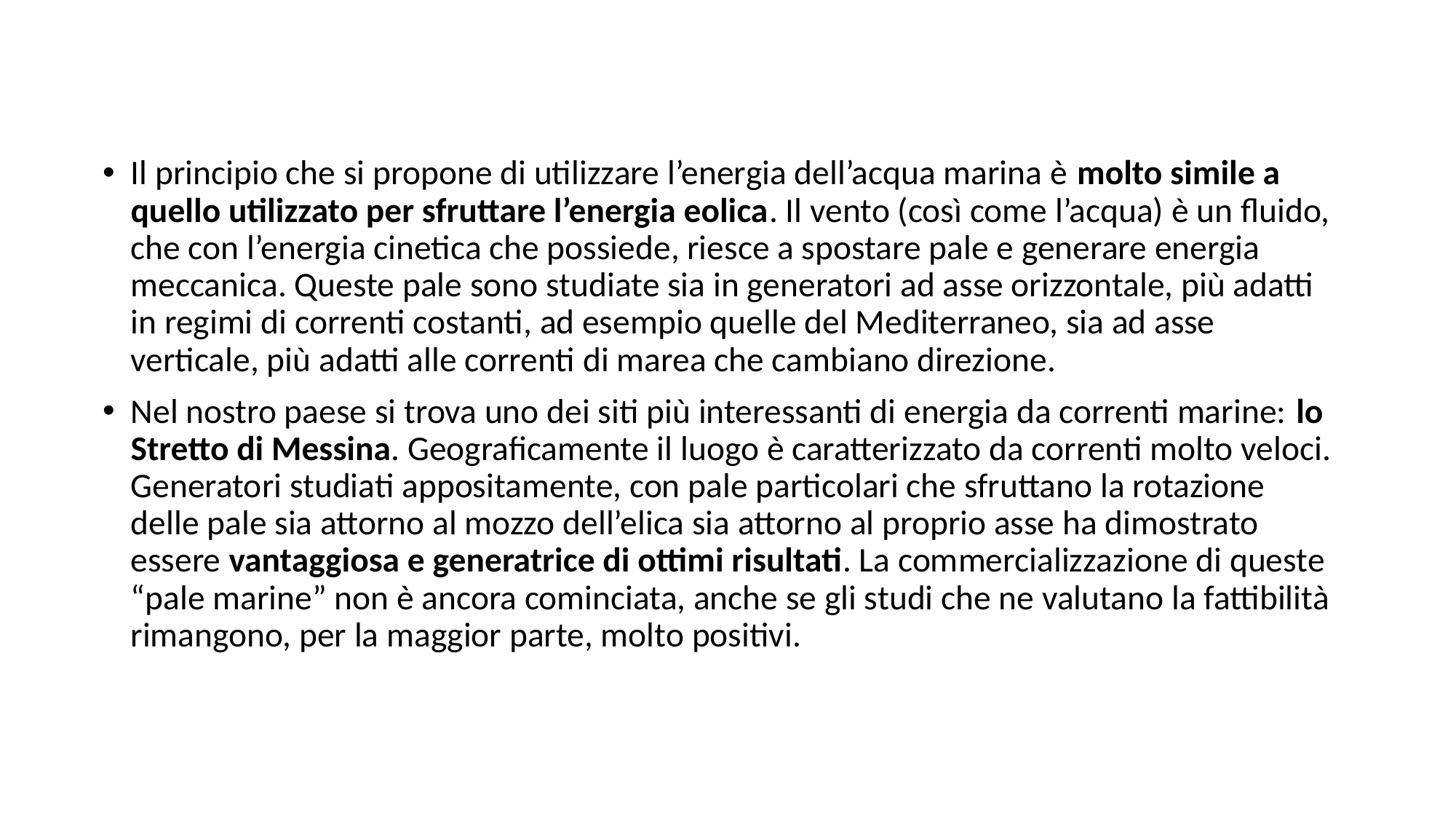

Il principio che si propone di utilizzare l’energia dell’acqua marina è molto simile a quello utilizzato per sfruttare l’energia eolica. Il vento (così come l’acqua) è un fluido, che con l’energia cinetica che possiede, riesce a spostare pale e generare energia meccanica. Queste pale sono studiate sia in generatori ad asse orizzontale, più adatti in regimi di correnti costanti, ad esempio quelle del Mediterraneo, sia ad asse verticale, più adatti alle correnti di marea che cambiano direzione.
Nel nostro paese si trova uno dei siti più interessanti di energia da correnti marine: lo Stretto di Messina. Geograficamente il luogo è caratterizzato da correnti molto veloci. Generatori studiati appositamente, con pale particolari che sfruttano la rotazione delle pale sia attorno al mozzo dell’elica sia attorno al proprio asse ha dimostrato essere vantaggiosa e generatrice di ottimi risultati. La commercializzazione di queste “pale marine” non è ancora cominciata, anche se gli studi che ne valutano la fattibilità rimangono, per la maggior parte, molto positivi.